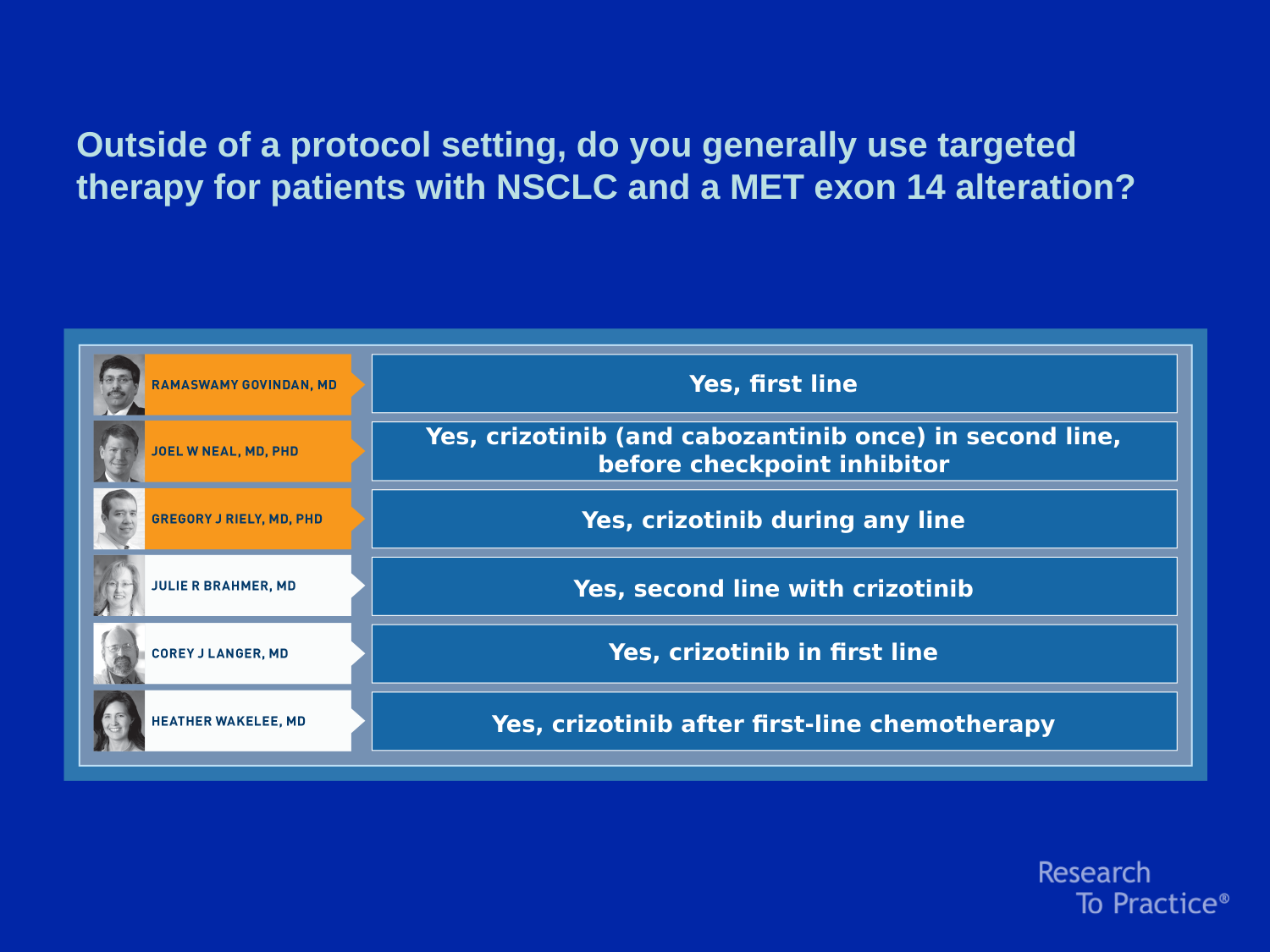

Outside of a protocol setting, do you generally use targeted therapy for patients with NSCLC and a MET exon 14 alteration?
Yes, first line
Yes, crizotinib (and cabozantinib once) in second line, before checkpoint inhibitor
Yes, crizotinib during any line
Yes, second line with crizotinib
Yes, crizotinib in first line
Yes, crizotinib after first-line chemotherapy